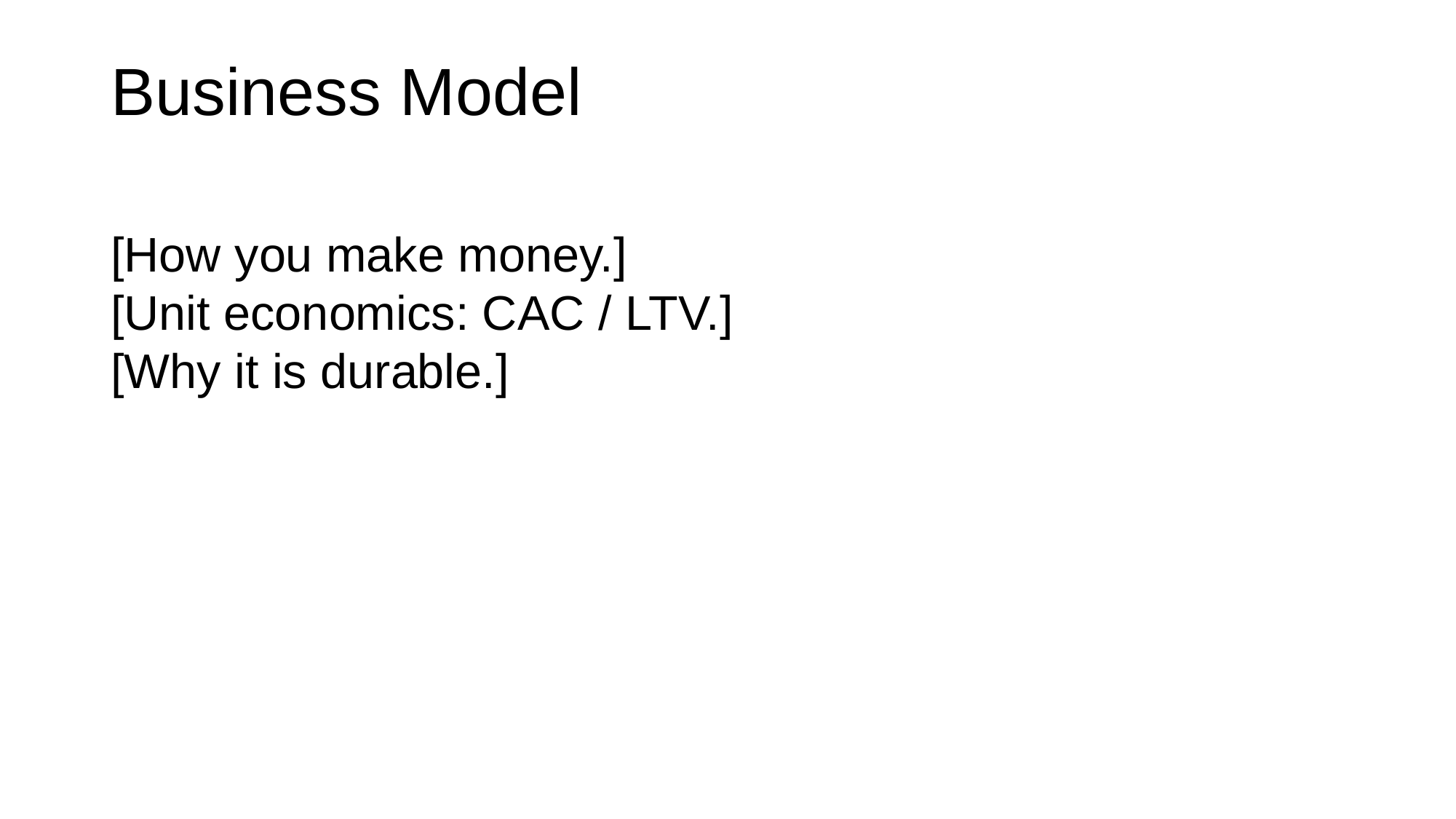

# Business Model
[How you make money.]
[Unit economics: CAC / LTV.]
[Why it is durable.]